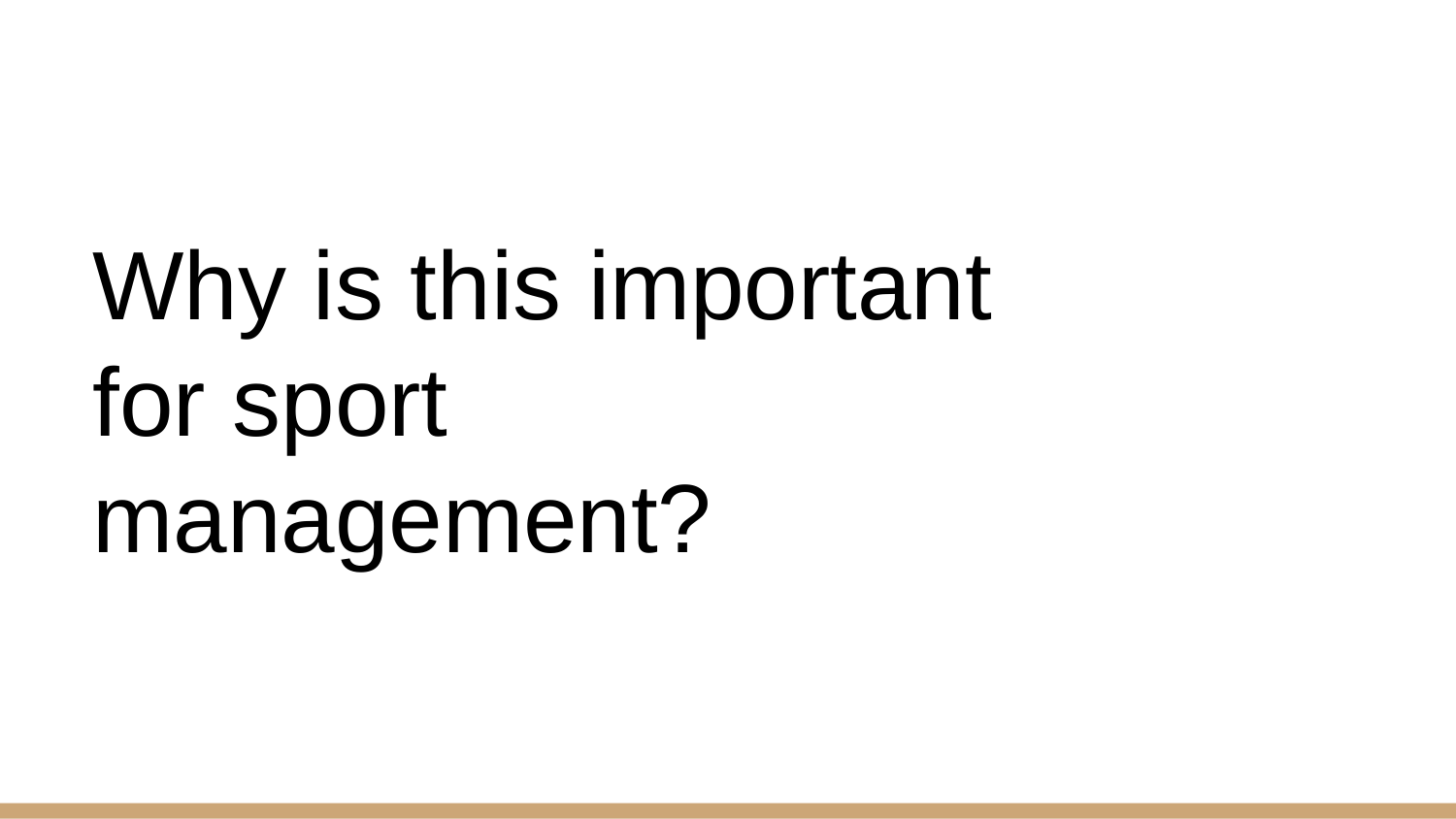

# Why is this important for sport management?